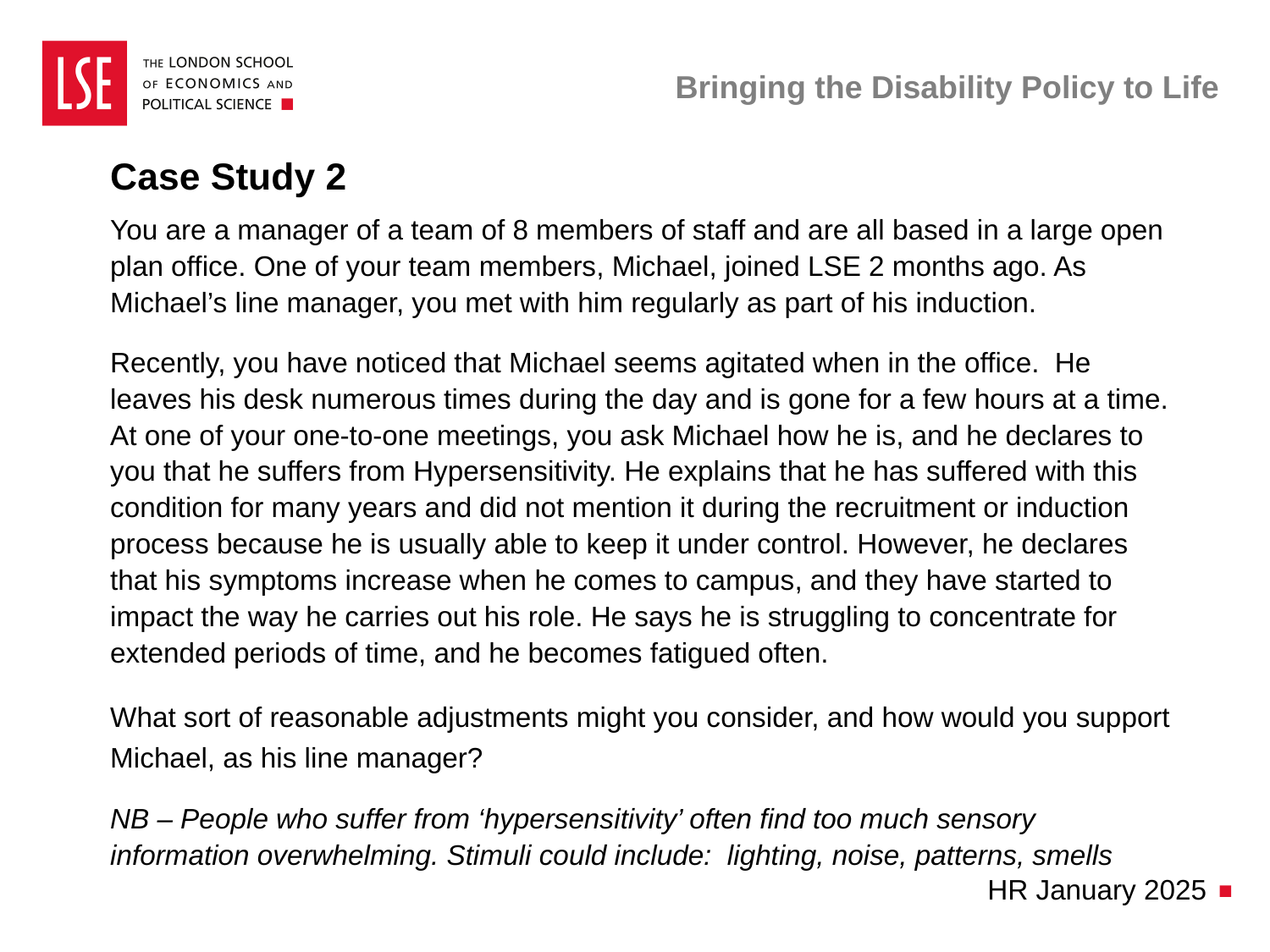

# Bringing the Disability Policy to Life
Case Study 2
You are a manager of a team of 8 members of staff and are all based in a large open plan office. One of your team members, Michael, joined LSE 2 months ago. As Michael’s line manager, you met with him regularly as part of his induction.
Recently, you have noticed that Michael seems agitated when in the office.  He leaves his desk numerous times during the day and is gone for a few hours at a time. At one of your one-to-one meetings, you ask Michael how he is, and he declares to you that he suffers from Hypersensitivity. He explains that he has suffered with this condition for many years and did not mention it during the recruitment or induction process because he is usually able to keep it under control. However, he declares that his symptoms increase when he comes to campus, and they have started to impact the way he carries out his role. He says he is struggling to concentrate for extended periods of time, and he becomes fatigued often.
What sort of reasonable adjustments might you consider, and how would you support Michael, as his line manager?
NB – People who suffer from ‘hypersensitivity’ often find too much sensory information overwhelming. Stimuli could include:  lighting, noise, patterns, smells

HR January 2025